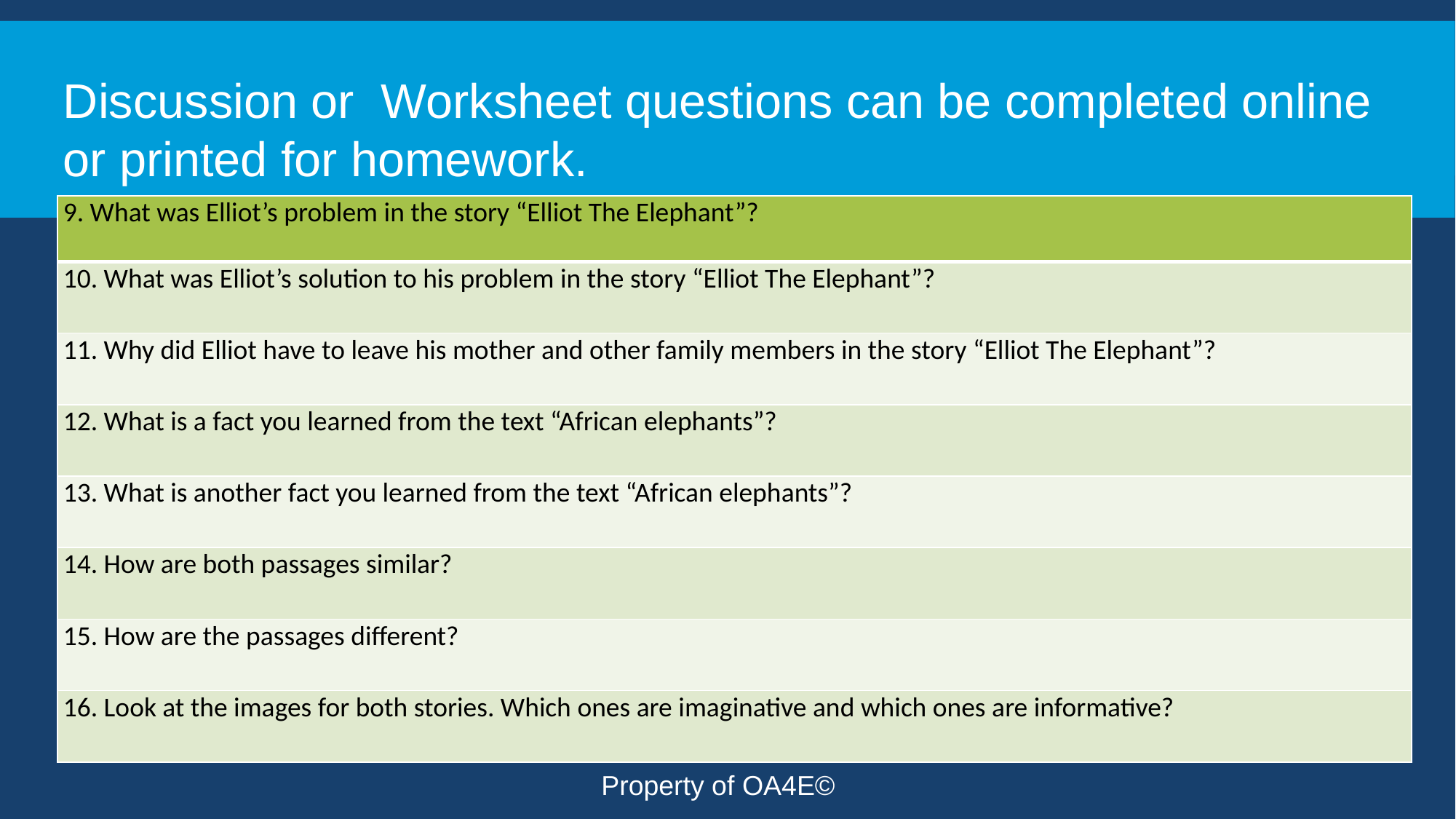

Discussion or  Worksheet questions can be completed online or printed for homework.
| 9. What was Elliot’s problem in the story “Elliot The Elephant”? |
| --- |
| 10. What was Elliot’s solution to his problem in the story “Elliot The Elephant”? |
| 11. Why did Elliot have to leave his mother and other family members in the story “Elliot The Elephant”? |
| 12. What is a fact you learned from the text “African elephants”? |
| 13. What is another fact you learned from the text “African elephants”? |
| 14. How are both passages similar? |
| 15. How are the passages different? |
| 16. Look at the images for both stories. Which ones are imaginative and which ones are informative? |
Property of OA4E©